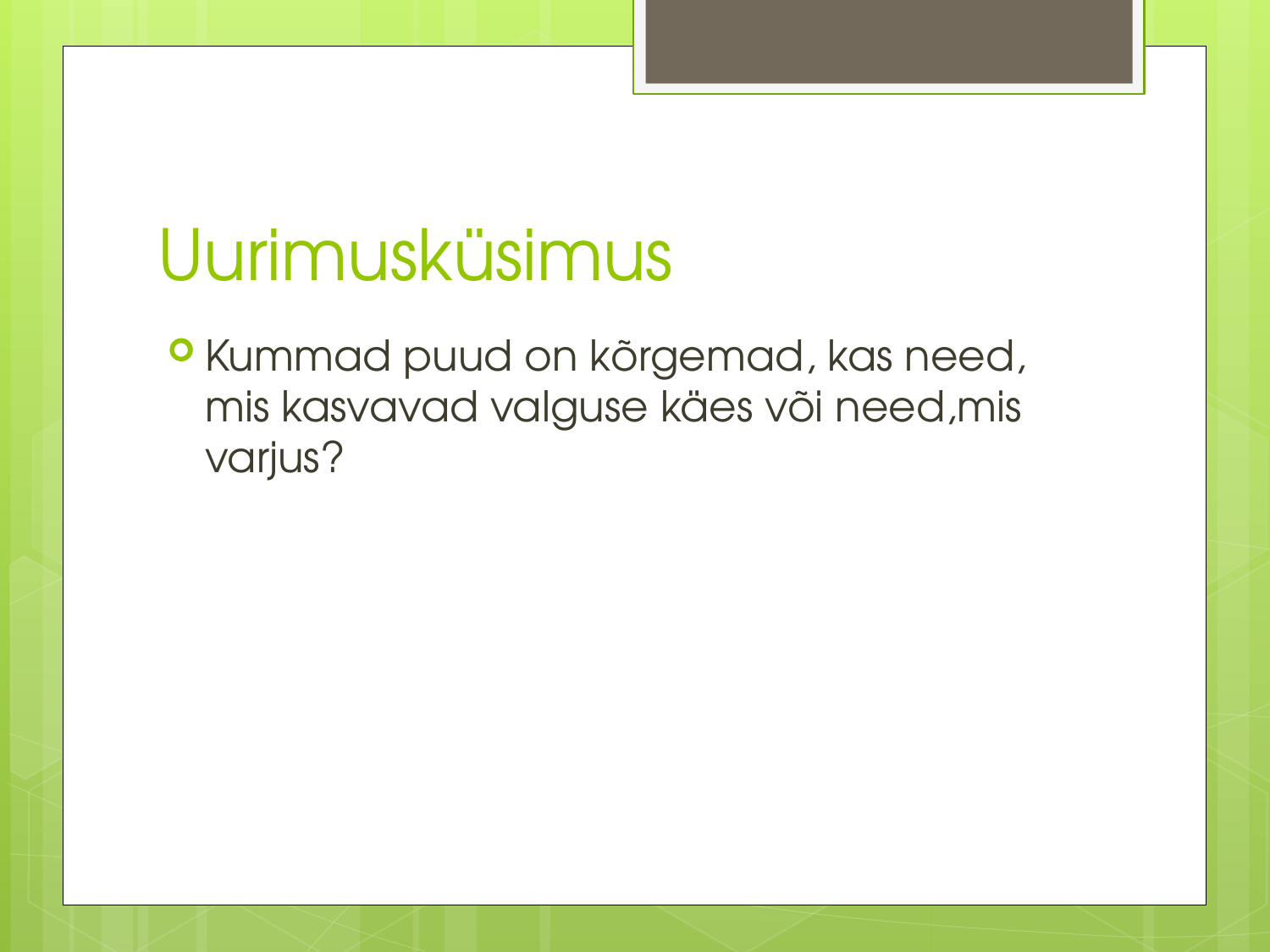

# Uurimusküsimus
Kummad puud on kõrgemad, kas need, mis kasvavad valguse käes või need,mis varjus?